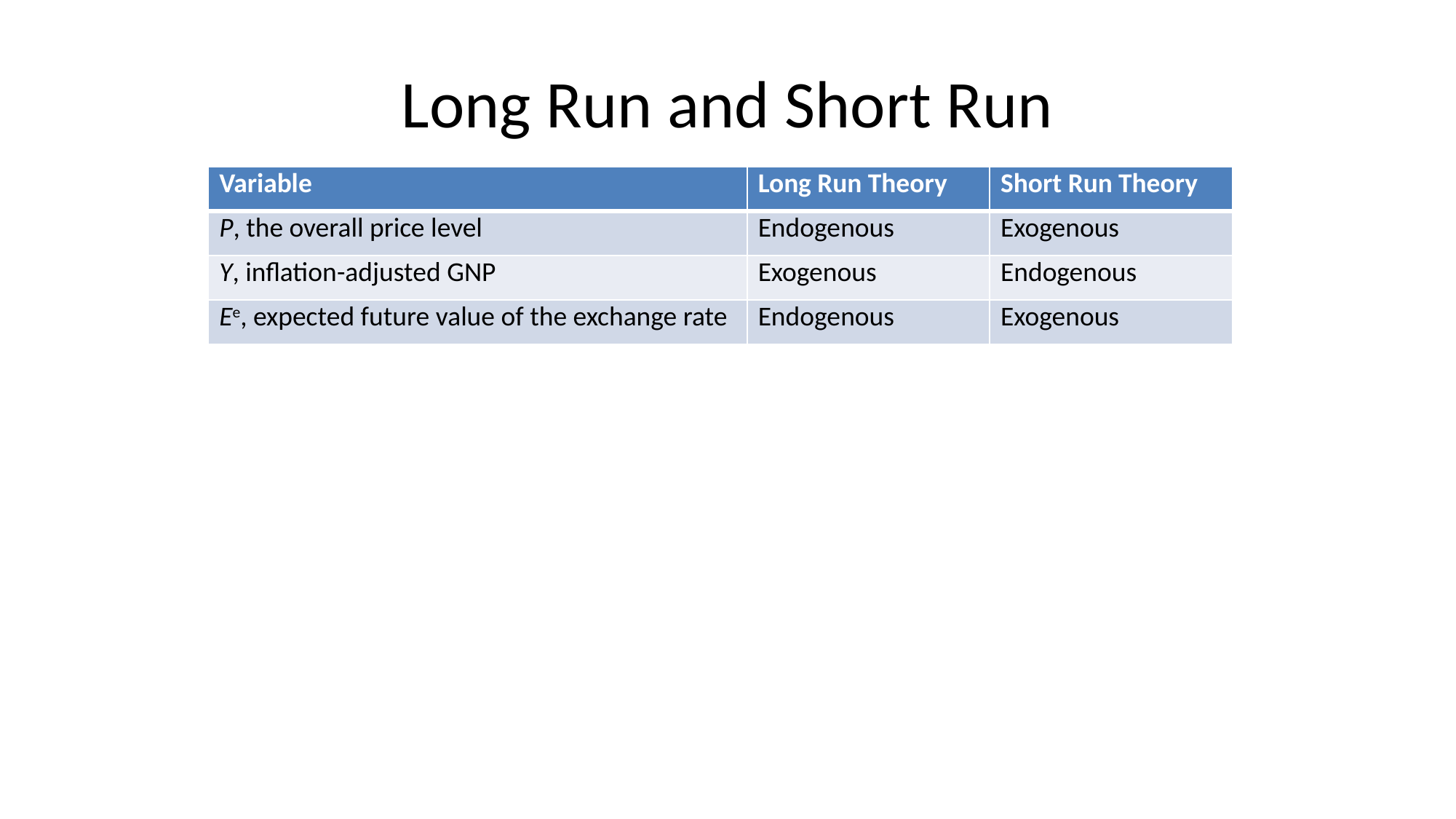

# Long Run and Short Run
| Variable | Long Run Theory | Short Run Theory |
| --- | --- | --- |
| P, the overall price level | Endogenous | Exogenous |
| Y, inflation-adjusted GNP | Exogenous | Endogenous |
| Ee, expected future value of the exchange rate | Endogenous | Exogenous |